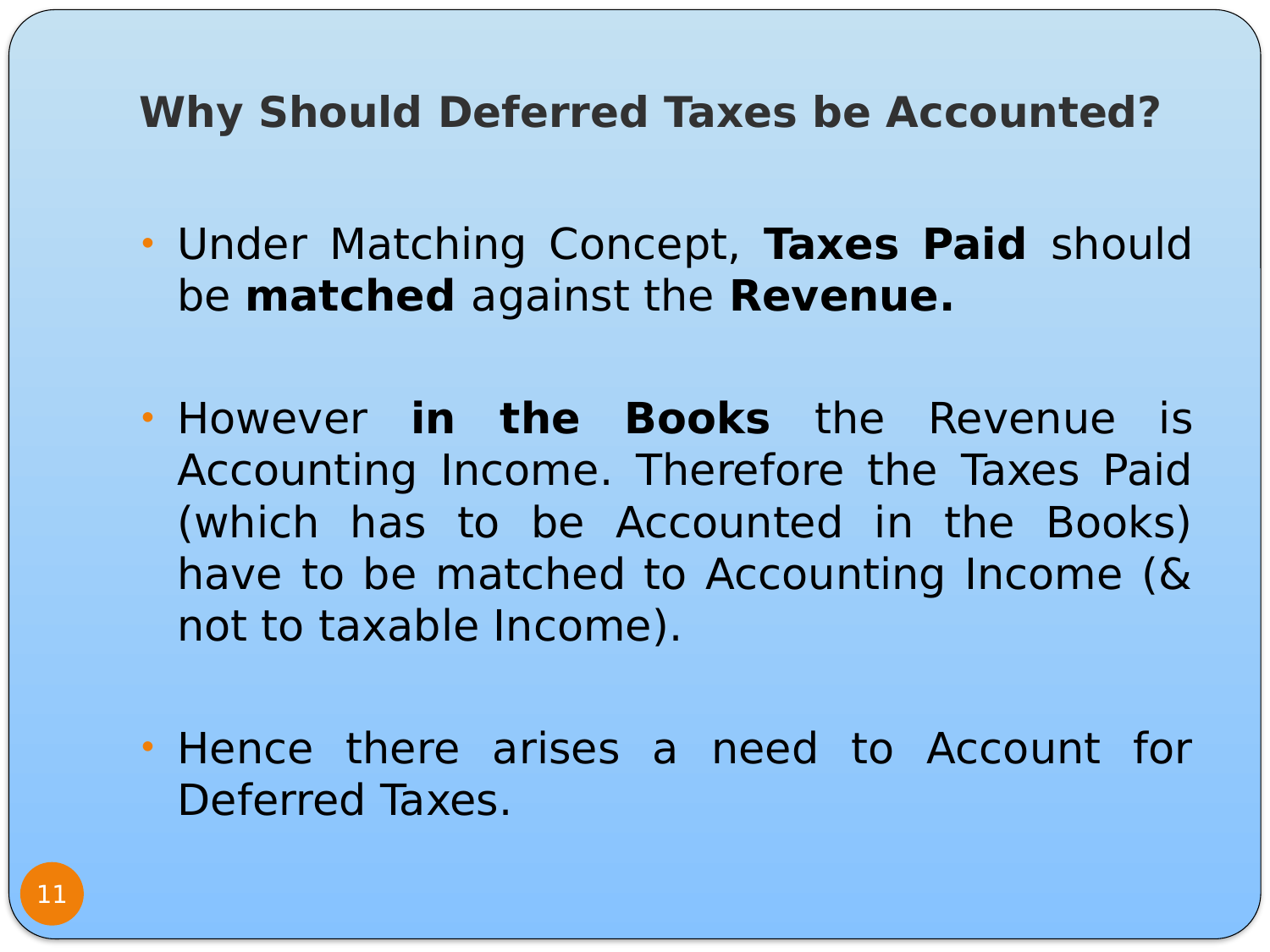

# Why Should Deferred Taxes be Accounted?

Under Matching Concept, Taxes Paid should be matched against the Revenue.

However in the Books the Revenue is Accounting Income. Therefore the Taxes Paid (which has to be Accounted in the Books) have to be matched to Accounting Income (& not to taxable Income).

Hence there arises a need to Account for Deferred Taxes.

11